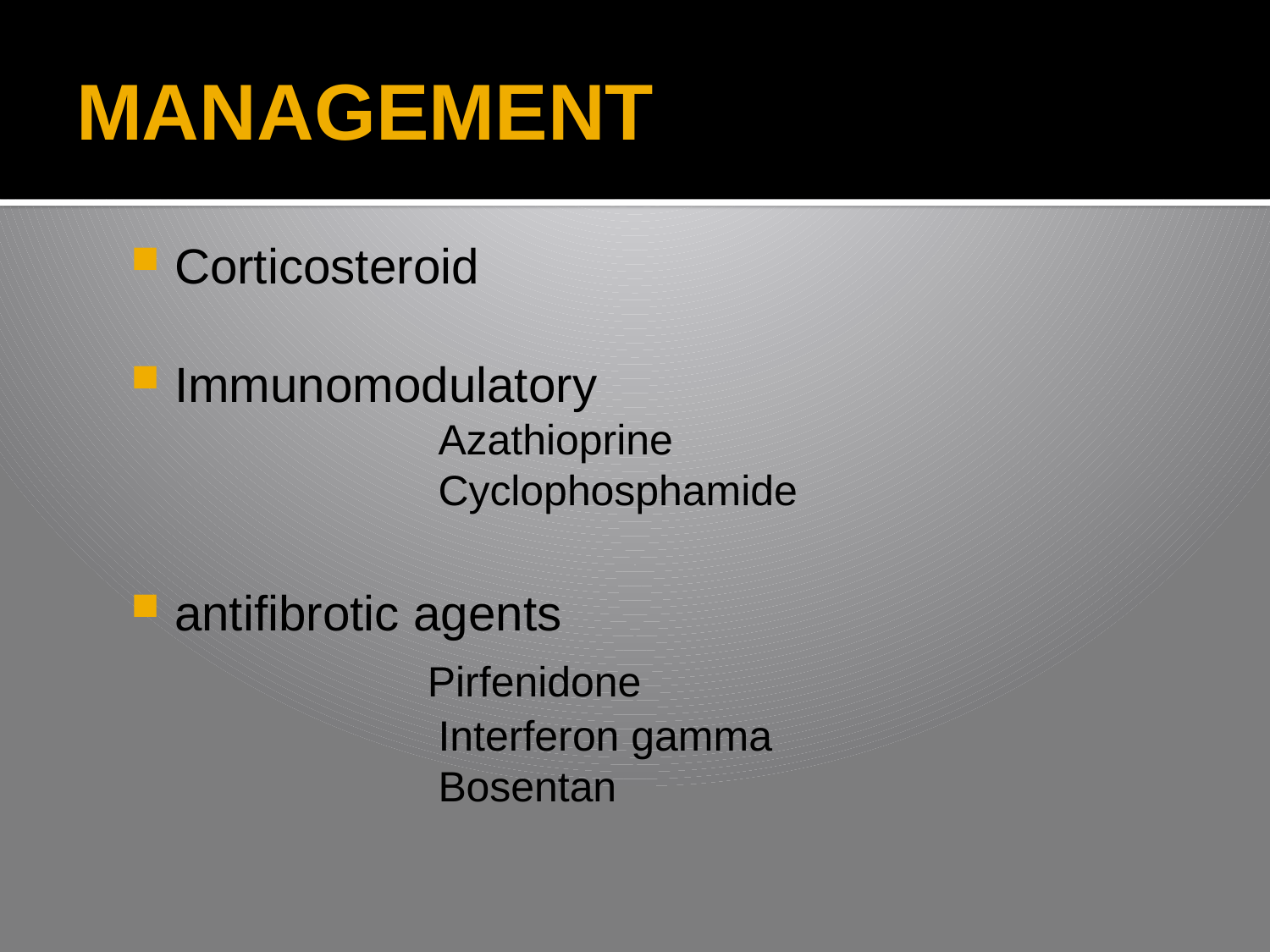

# MANAGEMENT
Corticosteroid

Immunomodulatory
                          Azathioprine
                          Cyclophosphamide

antifibrotic agents
                   Pirfenidone
                          Interferon gamma
                          Bosentan